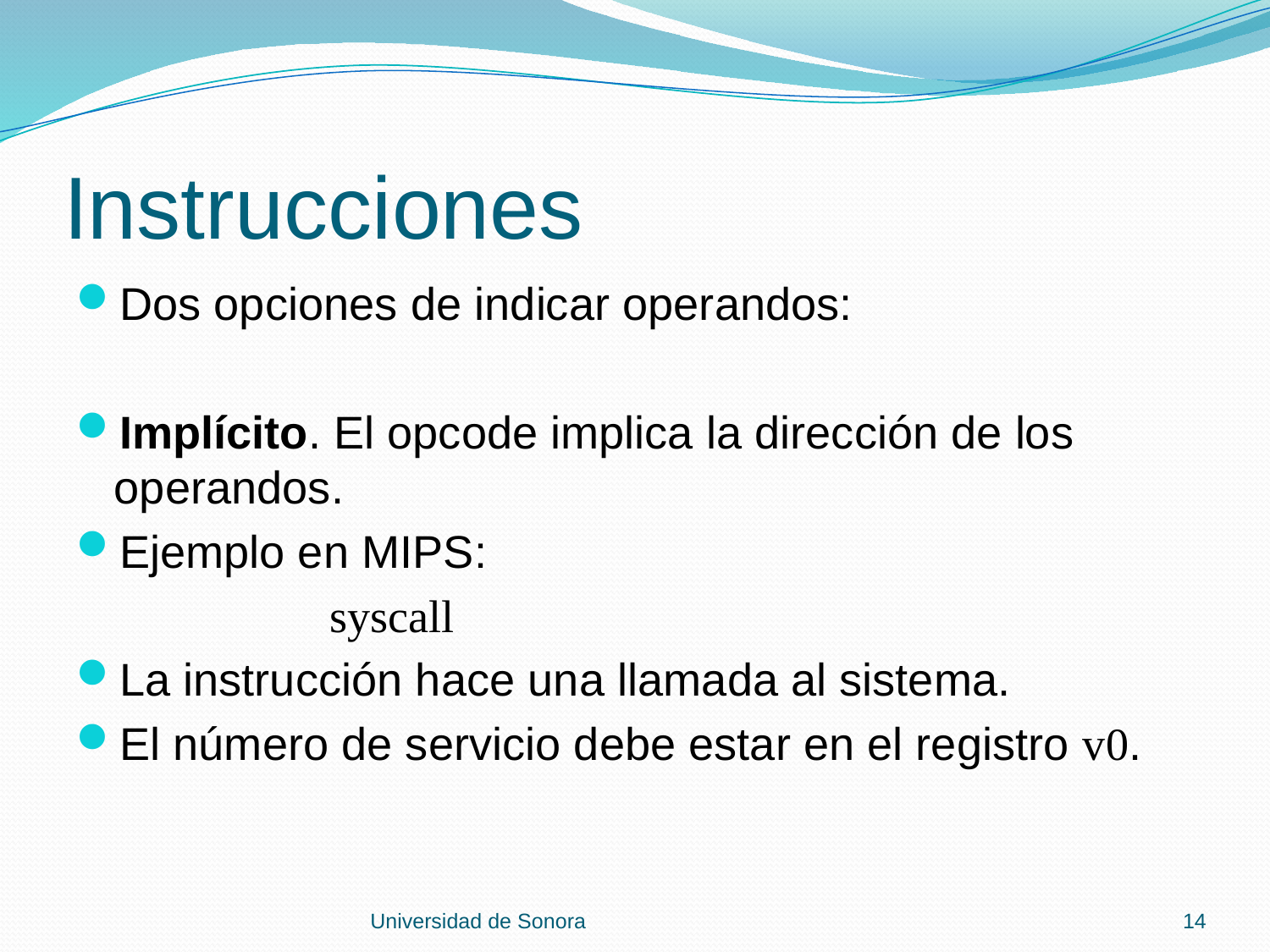

# Instrucciones
Dos opciones de indicar operandos:

Implícito. El opcode implica la dirección de los operandos.
Ejemplo en MIPS:
		syscall
La instrucción hace una llamada al sistema.
El número de servicio debe estar en el registro v0.

Universidad de Sonora
14